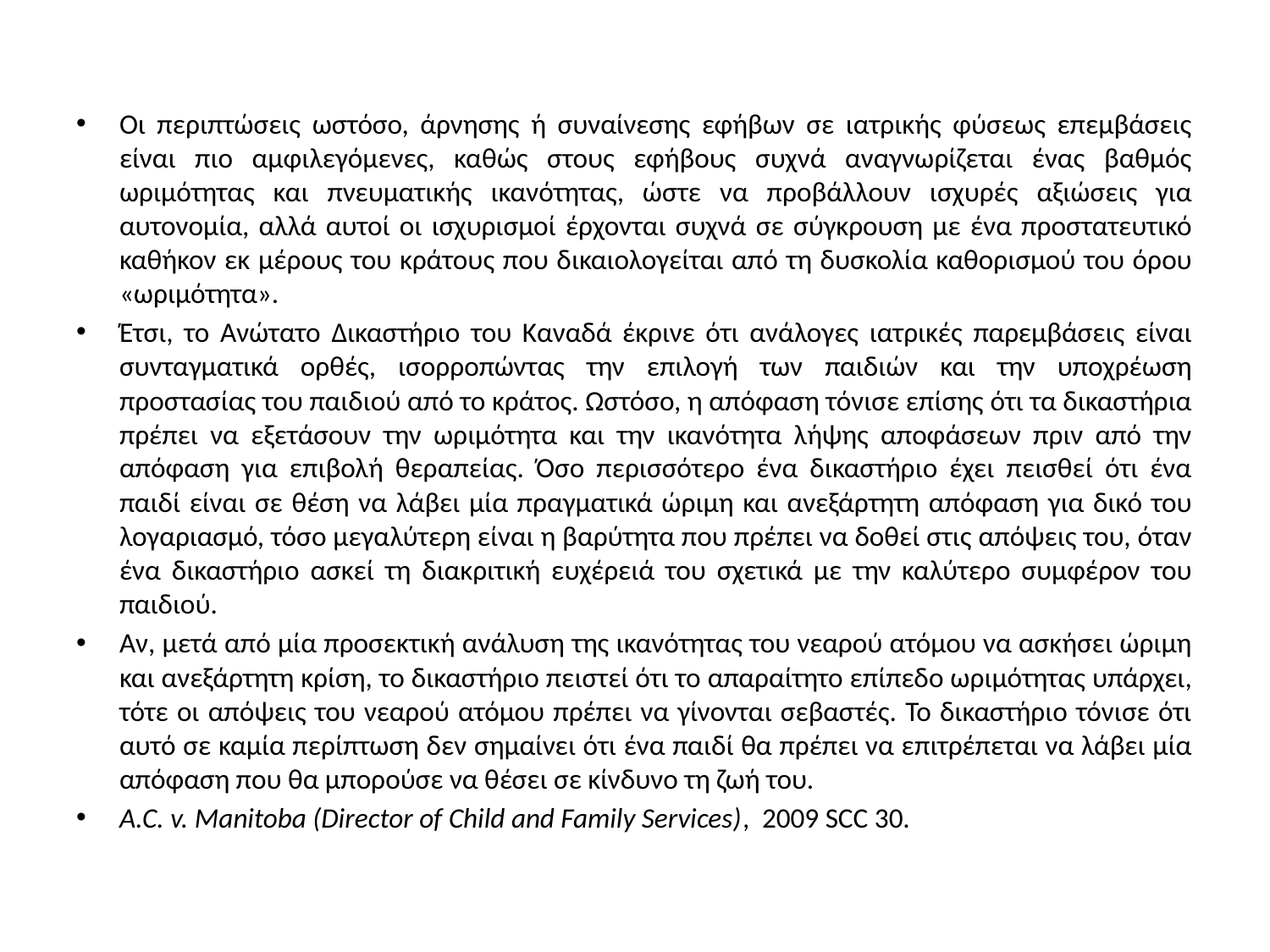

Οι περιπτώσεις ωστόσο, άρνησης ή συναίνεσης εφήβων σε ιατρικής φύσεως επεμβάσεις είναι πιο αμφιλεγόμενες, καθώς στους εφήβους συχνά αναγνωρίζεται ένας βαθμός ωριμότητας και πνευματικής ικανότητας, ώστε να προβάλλουν ισχυρές αξιώσεις για αυτονομία, αλλά αυτοί οι ισχυρισμοί έρχονται συχνά σε σύγκρουση με ένα προστατευτικό καθήκον εκ μέρους του κράτους που δικαιολογείται από τη δυσκολία καθορισμού του όρου «ωριμότητα».
Έτσι, το Ανώτατο Δικαστήριο του Καναδά έκρινε ότι ανάλογες ιατρικές παρεμβάσεις είναι συνταγματικά ορθές, ισορροπώντας την επιλογή των παιδιών και την υποχρέωση προστασίας του παιδιού από το κράτος. Ωστόσο, η απόφαση τόνισε επίσης ότι τα δικαστήρια πρέπει να εξετάσουν την ωριμότητα και την ικανότητα λήψης αποφάσεων πριν από την απόφαση για επιβολή θεραπείας. Όσο περισσότερο ένα δικαστήριο έχει πεισθεί ότι ένα παιδί είναι σε θέση να λάβει μία πραγματικά ώριμη και ανεξάρτητη απόφαση για δικό του λογαριασμό, τόσο μεγαλύτερη είναι η βαρύτητα που πρέπει να δοθεί στις απόψεις του, όταν ένα δικαστήριο ασκεί τη διακριτική ευχέρειά του σχετικά με την καλύτερο συμφέρον του παιδιού.
Αν, μετά από μία προσεκτική ανάλυση της ικανότητας του νεαρού ατόμου να ασκήσει ώριμη και ανεξάρτητη κρίση, το δικαστήριο πειστεί ότι το απαραίτητο επίπεδο ωριμότητας υπάρχει, τότε οι απόψεις του νεαρού ατόμου πρέπει να γίνονται σεβαστές. Το δικαστήριο τόνισε ότι αυτό σε καμία περίπτωση δεν σημαίνει ότι ένα παιδί θα πρέπει να επιτρέπεται να λάβει μία απόφαση που θα μπορούσε να θέσει σε κίνδυνο τη ζωή του.
A.C. v. Manitoba (Director of Child and Family Services),  2009 SCC 30.